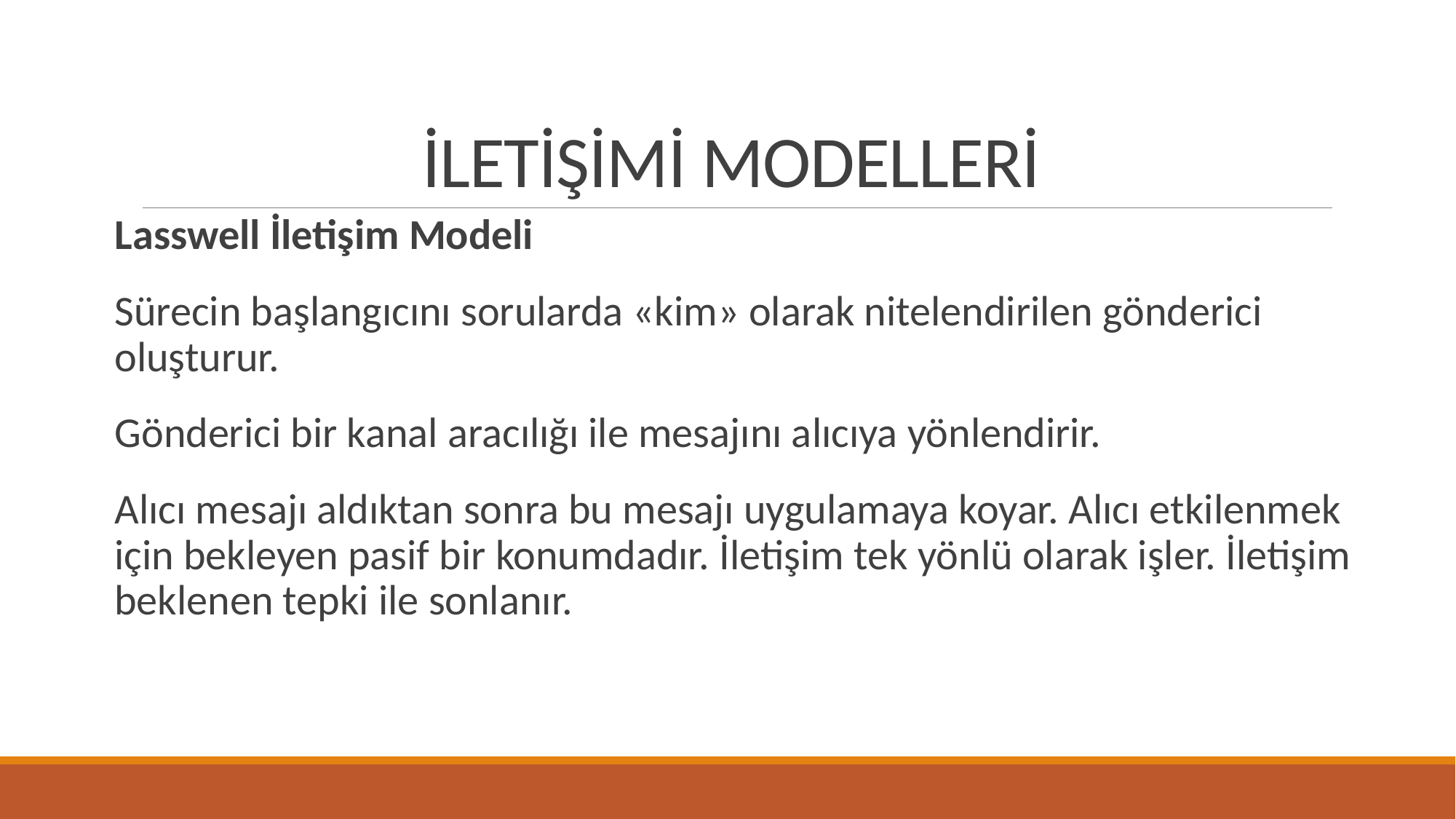

# İLETİŞİMİ MODELLERİ
Lasswell İletişim Modeli
Sürecin başlangıcını sorularda «kim» olarak nitelendirilen gönderici oluşturur.
Gönderici bir kanal aracılığı ile mesajını alıcıya yönlendirir.
Alıcı mesajı aldıktan sonra bu mesajı uygulamaya koyar. Alıcı etkilenmek için bekleyen pasif bir konumdadır. İletişim tek yönlü olarak işler. İletişim beklenen tepki ile sonlanır.